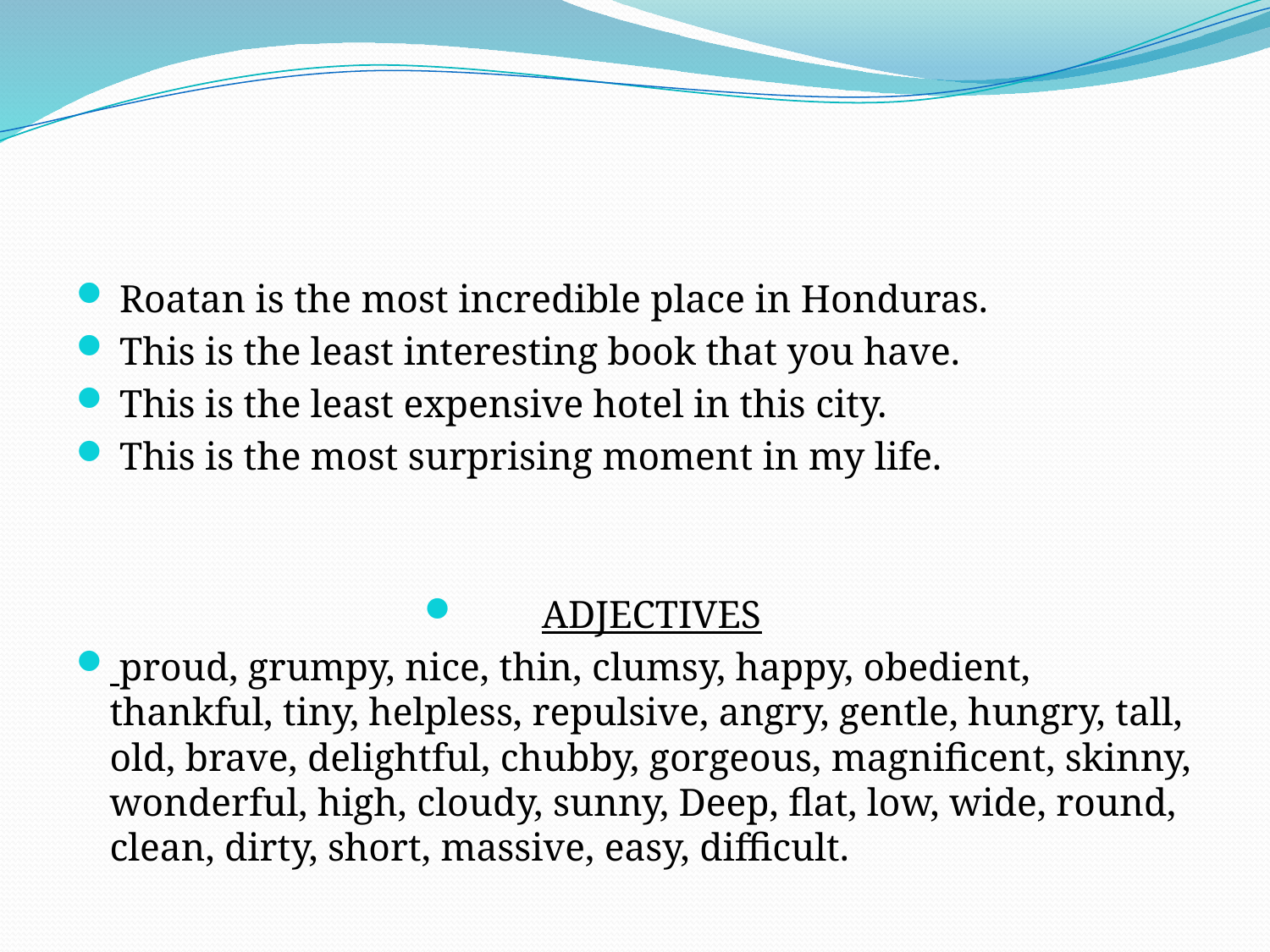

#
 Roatan is the most incredible place in Honduras.
 This is the least interesting book that you have.
 This is the least expensive hotel in this city.
 This is the most surprising moment in my life.

ADJECTIVES
 proud, grumpy, nice, thin, clumsy, happy, obedient, thankful, tiny, helpless, repulsive, angry, gentle, hungry, tall, old, brave, delightful, chubby, gorgeous, magnificent, skinny, wonderful, high, cloudy, sunny, Deep, flat, low, wide, round, clean, dirty, short, massive, easy, difficult.